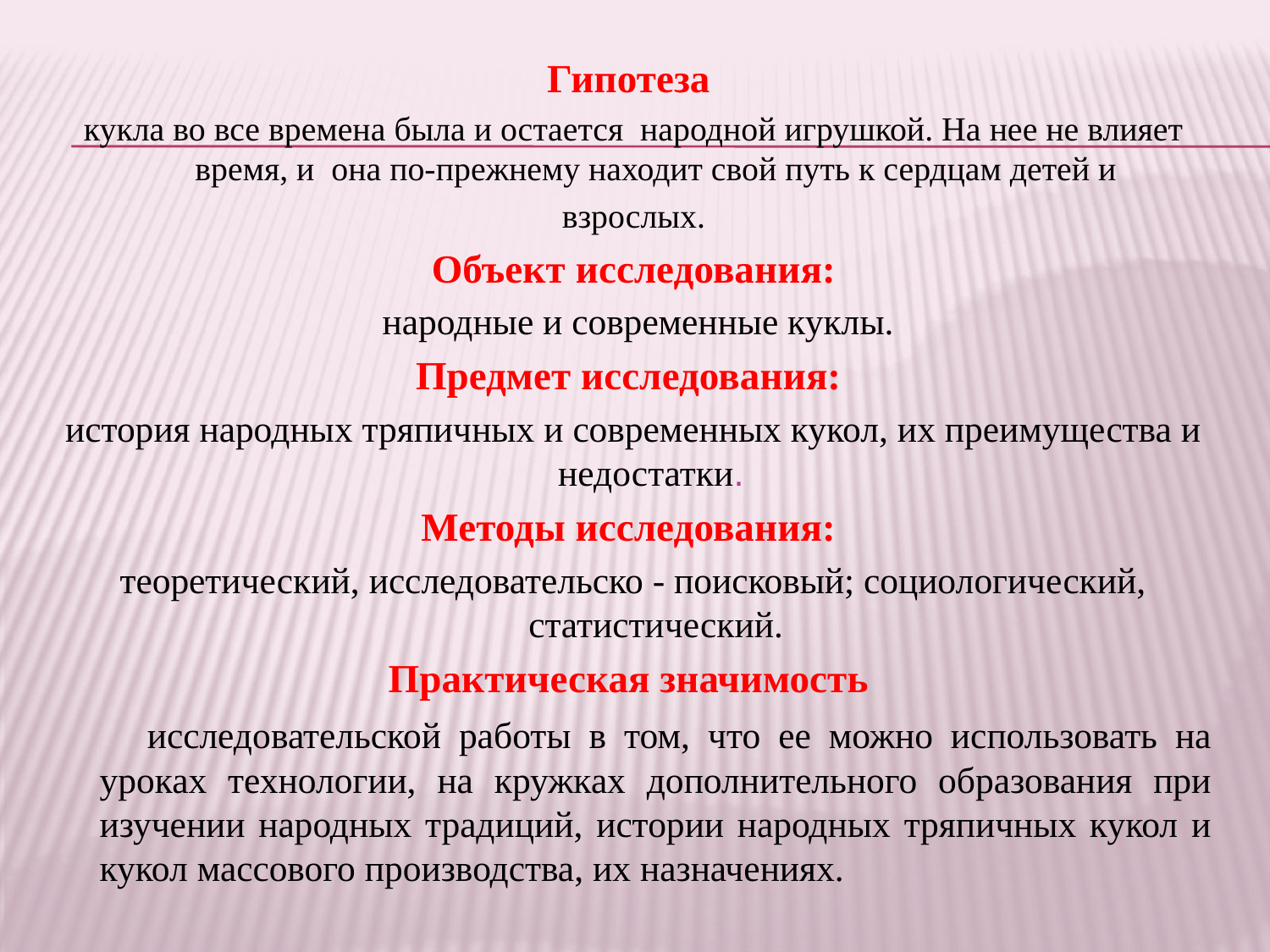

Гипотеза
кукла во все времена была и остается  народной игрушкой. На нее не влияет время, и  она по-прежнему находит свой путь к сердцам детей и
взрослых.
Объект исследования:
 народные и современные куклы.
Предмет исследования:
история народных тряпичных и современных кукол, их преимущества и недостатки.
Методы исследования:
теоретический, исследовательско - поисковый; социологический, статистический.
Практическая значимость
     исследовательской работы в том, что ее можно использовать на уроках технологии, на кружках дополнительного образования при изучении народных традиций, истории народных тряпичных кукол и кукол массового производства, их назначениях.